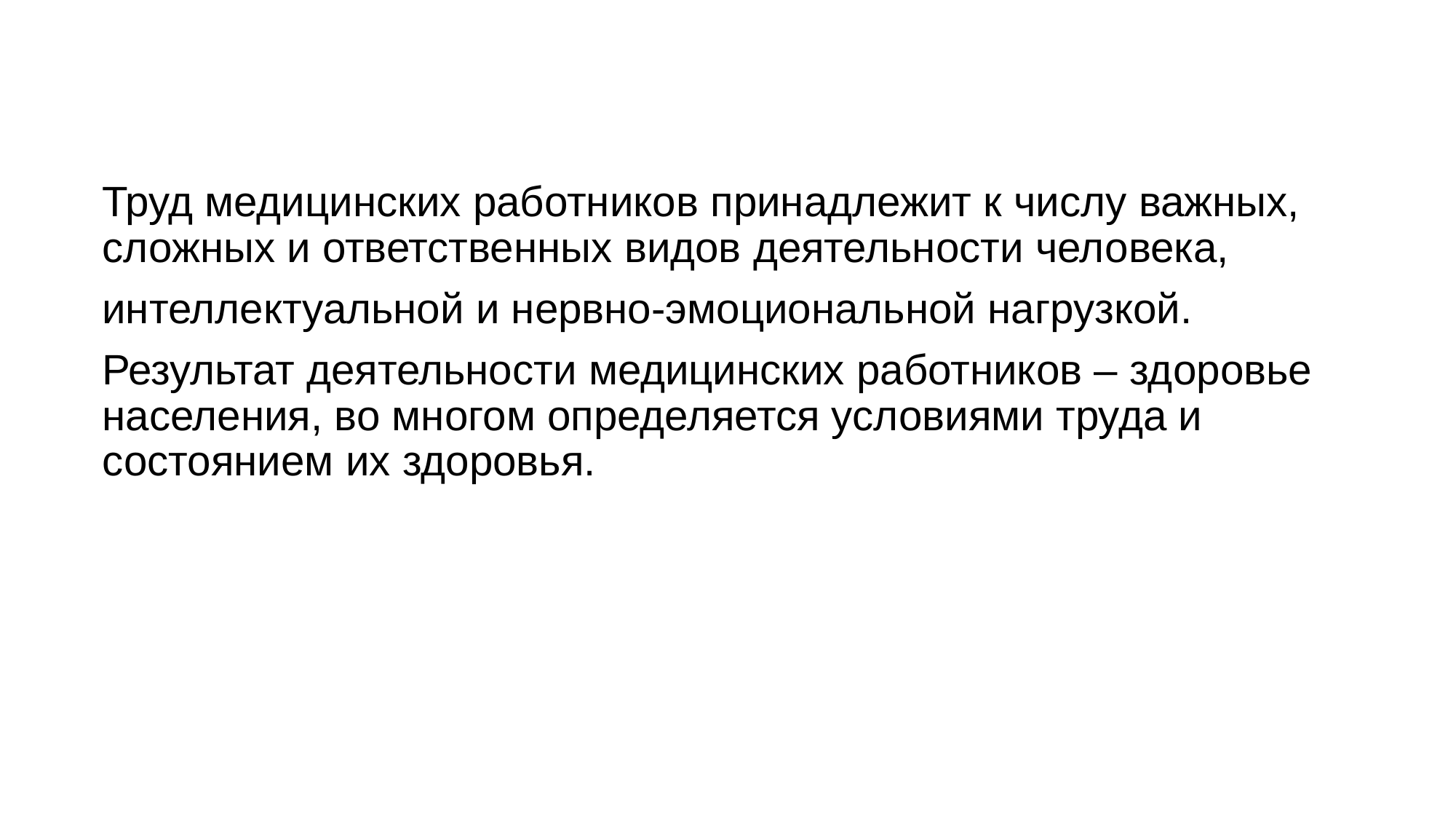

Труд медицинских работников принадлежит к числу важных, сложных и ответственных видов деятельности человека,
интеллектуальной и нервно-эмоциональной нагрузкой.
Результат деятельности медицинских работников – здоровье населения, во многом определяется условиями труда и состоянием их здоровья.